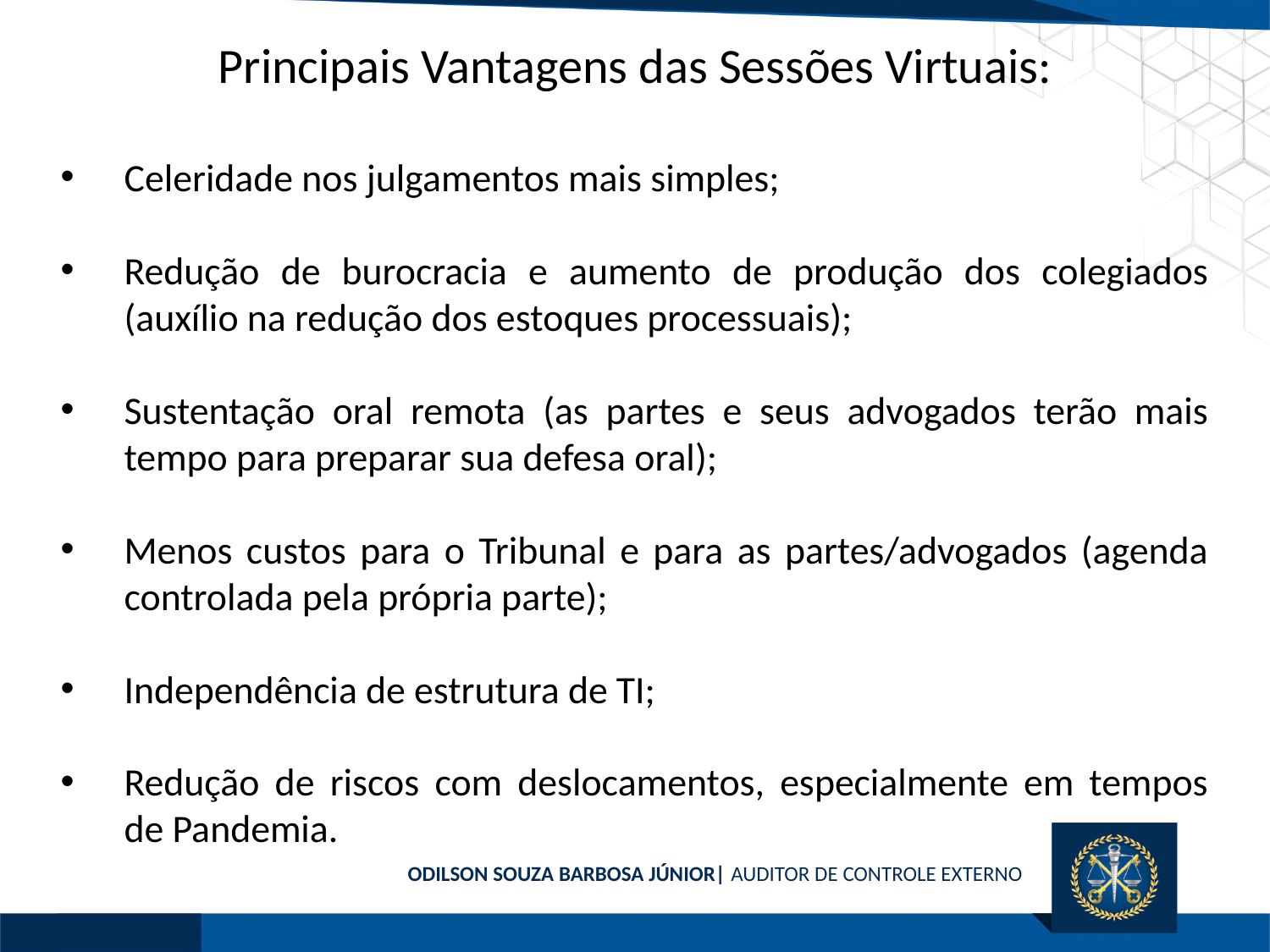

Principais Vantagens das Sessões Virtuais:

Celeridade nos julgamentos mais simples;

Redução de burocracia e aumento de produção dos colegiados (auxílio na redução dos estoques processuais);

Sustentação oral remota (as partes e seus advogados terão mais tempo para preparar sua defesa oral);

Menos custos para o Tribunal e para as partes/advogados (agenda controlada pela própria parte);

Independência de estrutura de TI;

Redução de riscos com deslocamentos, especialmente em tempos de Pandemia.

ODILSON SOUZA BARBOSA JÚNIOR| AUDITOR DE CONTROLE EXTERNO